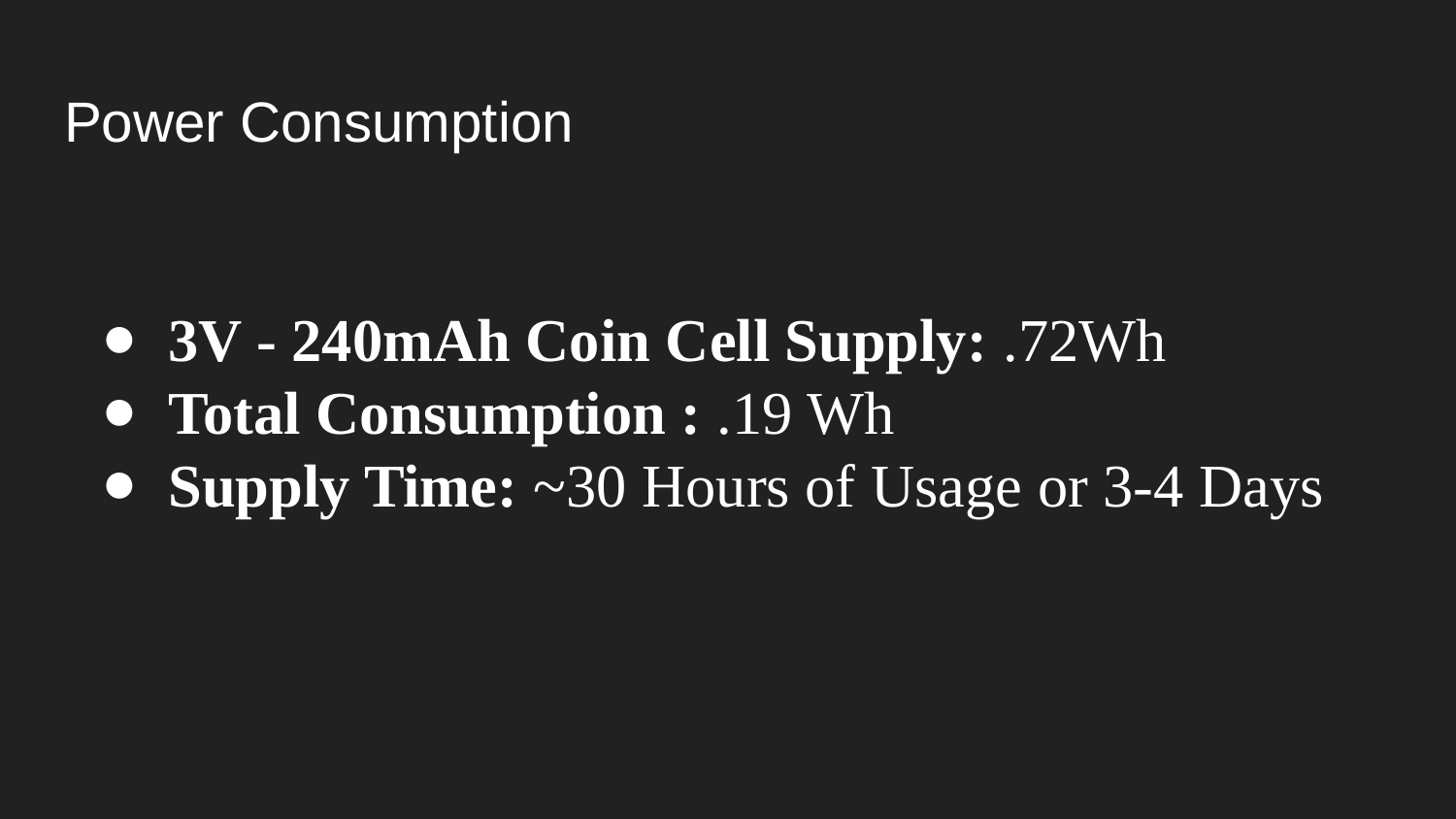

# Power Consumption
3V - 240mAh Coin Cell Supply: .72Wh
Total Consumption : .19 Wh
Supply Time: ~30 Hours of Usage or 3-4 Days